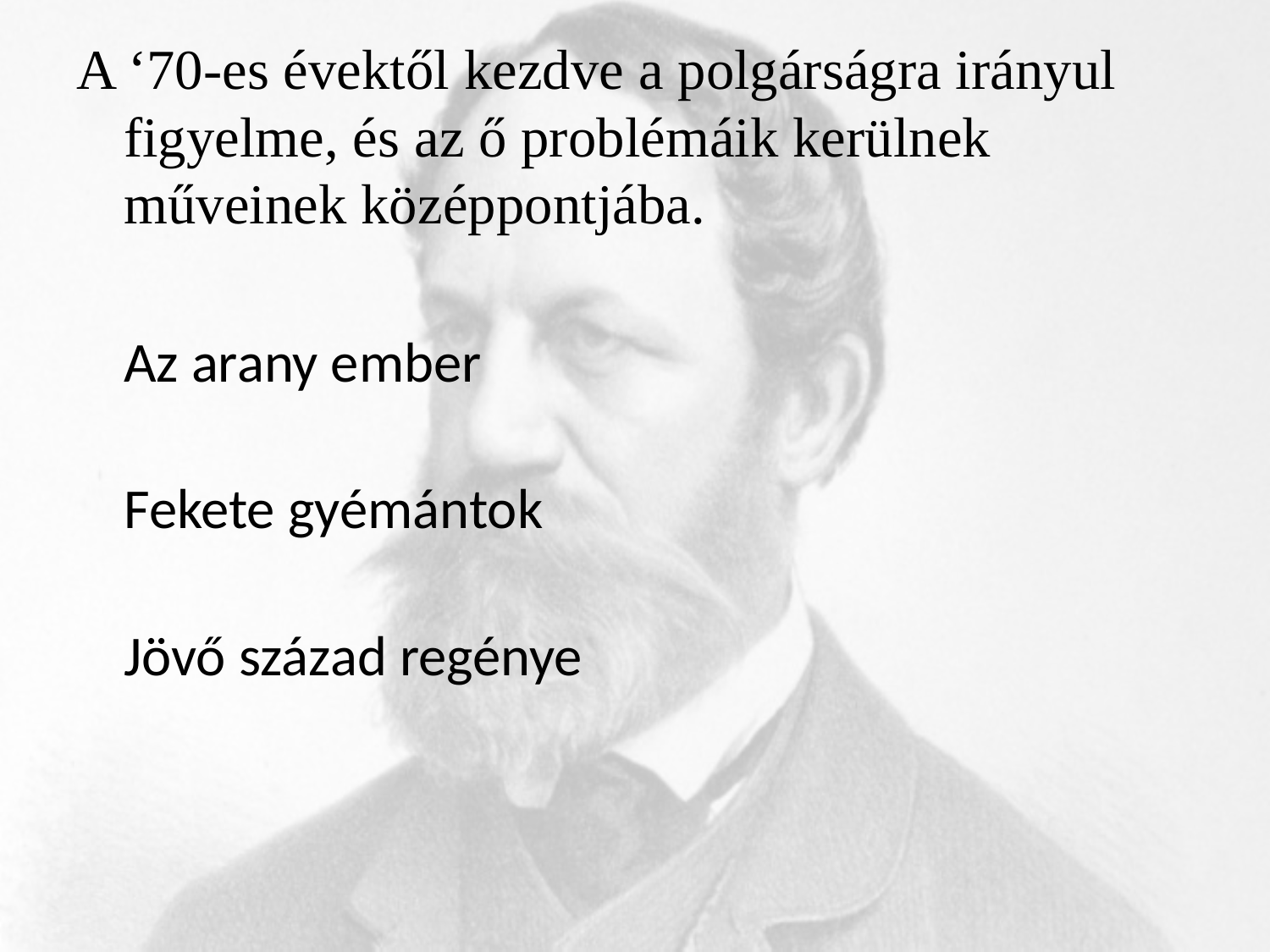

A ‘70-es évektől kezdve a polgárságra irányul figyelme, és az ő problémáik kerülnek műveinek középpontjába.

	Az arany ember
Fekete gyémántok
Jövő század regénye